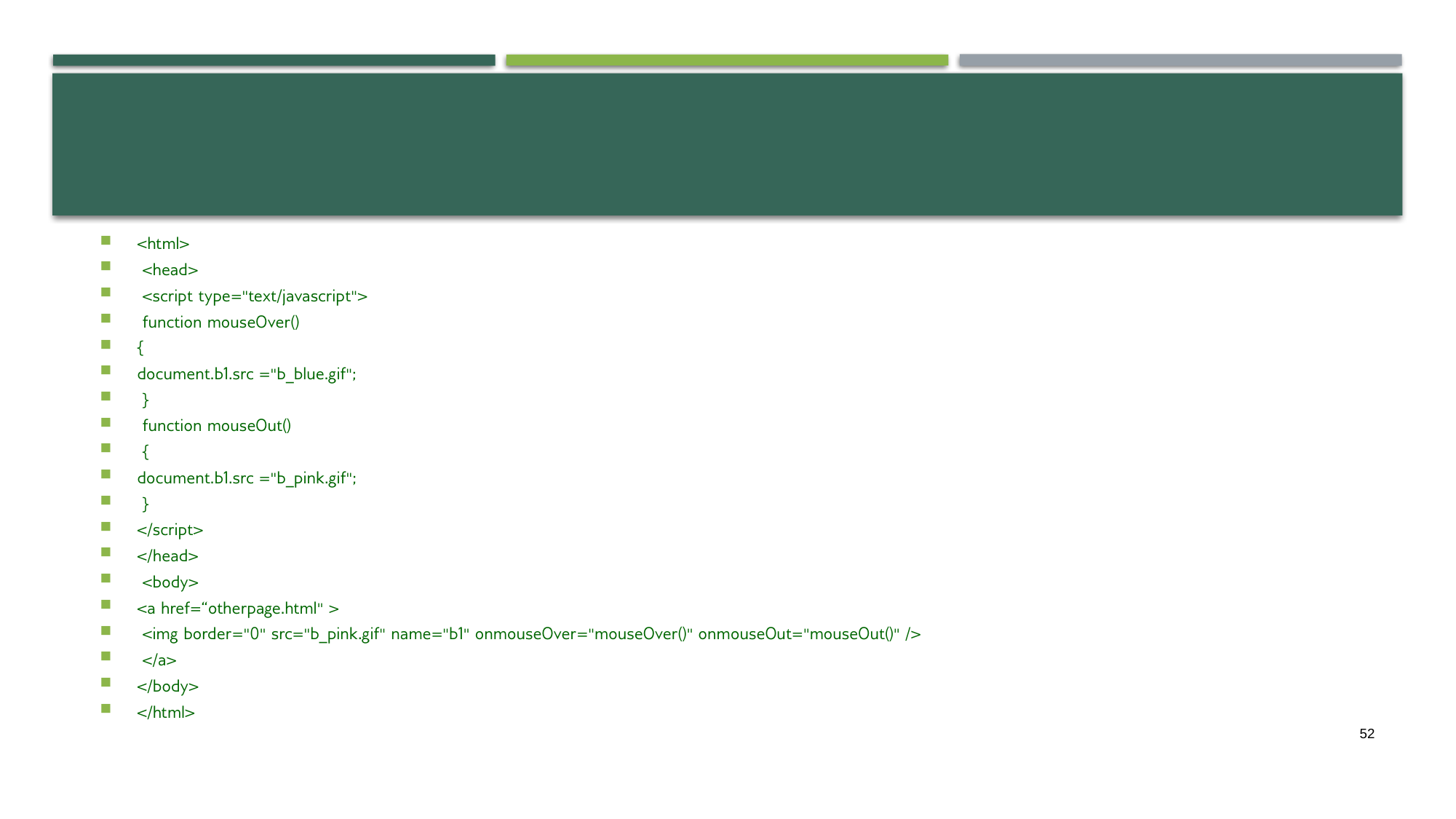

<html>
 <head>
 <script type="text/javascript">
 function mouseOver()
{
document.b1.src ="b_blue.gif";
 }
 function mouseOut()
 {
document.b1.src ="b_pink.gif";
 }
</script>
</head>
 <body>
<a href=“otherpage.html" >
 <img border="0" src="b_pink.gif" name="b1" onmouseOver="mouseOver()" onmouseOut="mouseOut()" />
 </a>
</body>
</html>

52